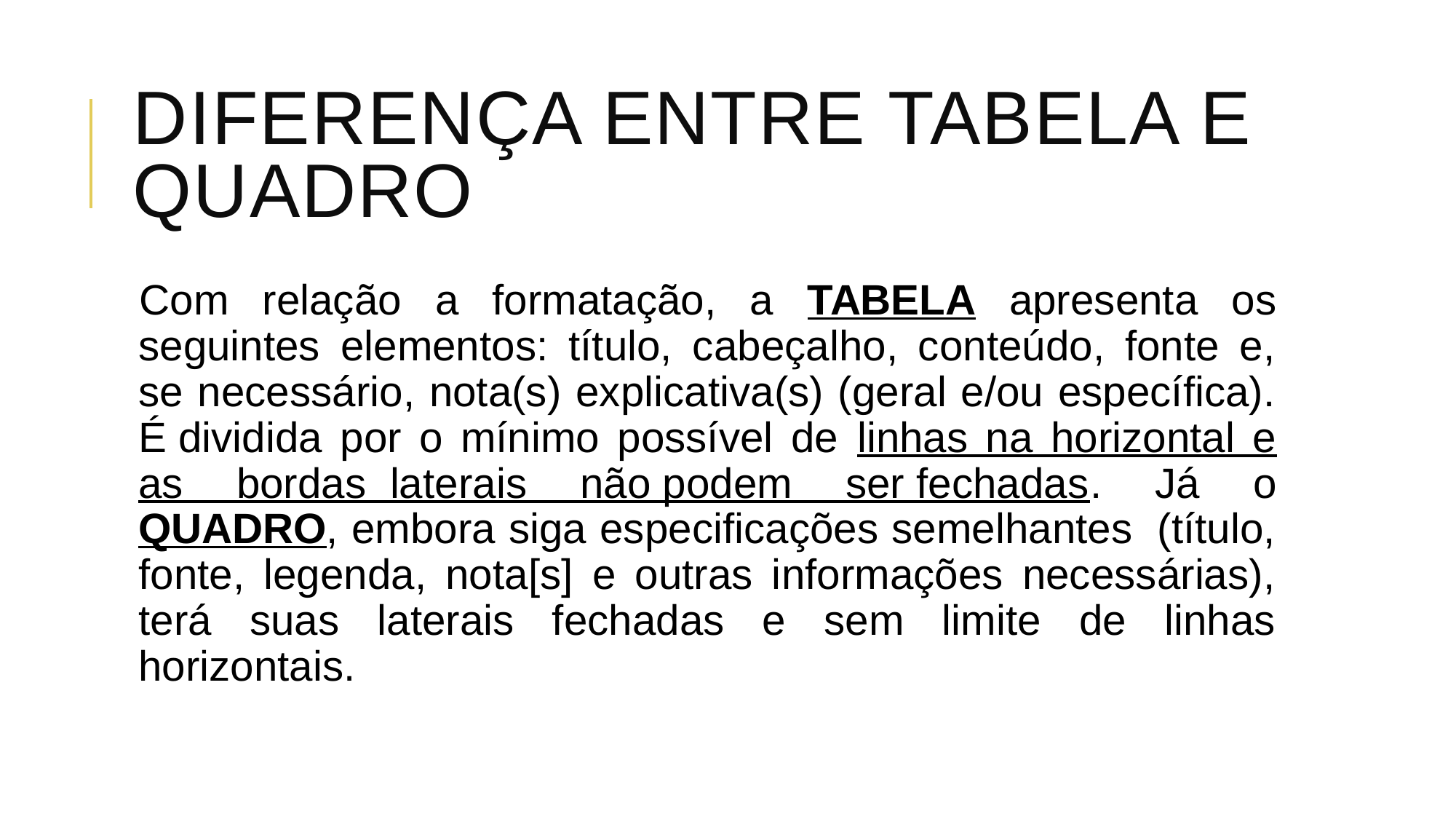

# Diferença entre tabela e quadro
Com relação a formatação, a TABELA apresenta os seguintes elementos: título, cabeçalho, conteúdo, fonte e, se necessário, nota(s) explicativa(s) (geral e/ou específica). É dividida por o mínimo possível de linhas na horizontal e as bordas  laterais não podem ser fechadas. Já o QUADRO, embora siga especificações semelhantes  (título, fonte, legenda, nota[s] e outras informações necessárias), terá suas laterais fechadas e sem limite de linhas horizontais.